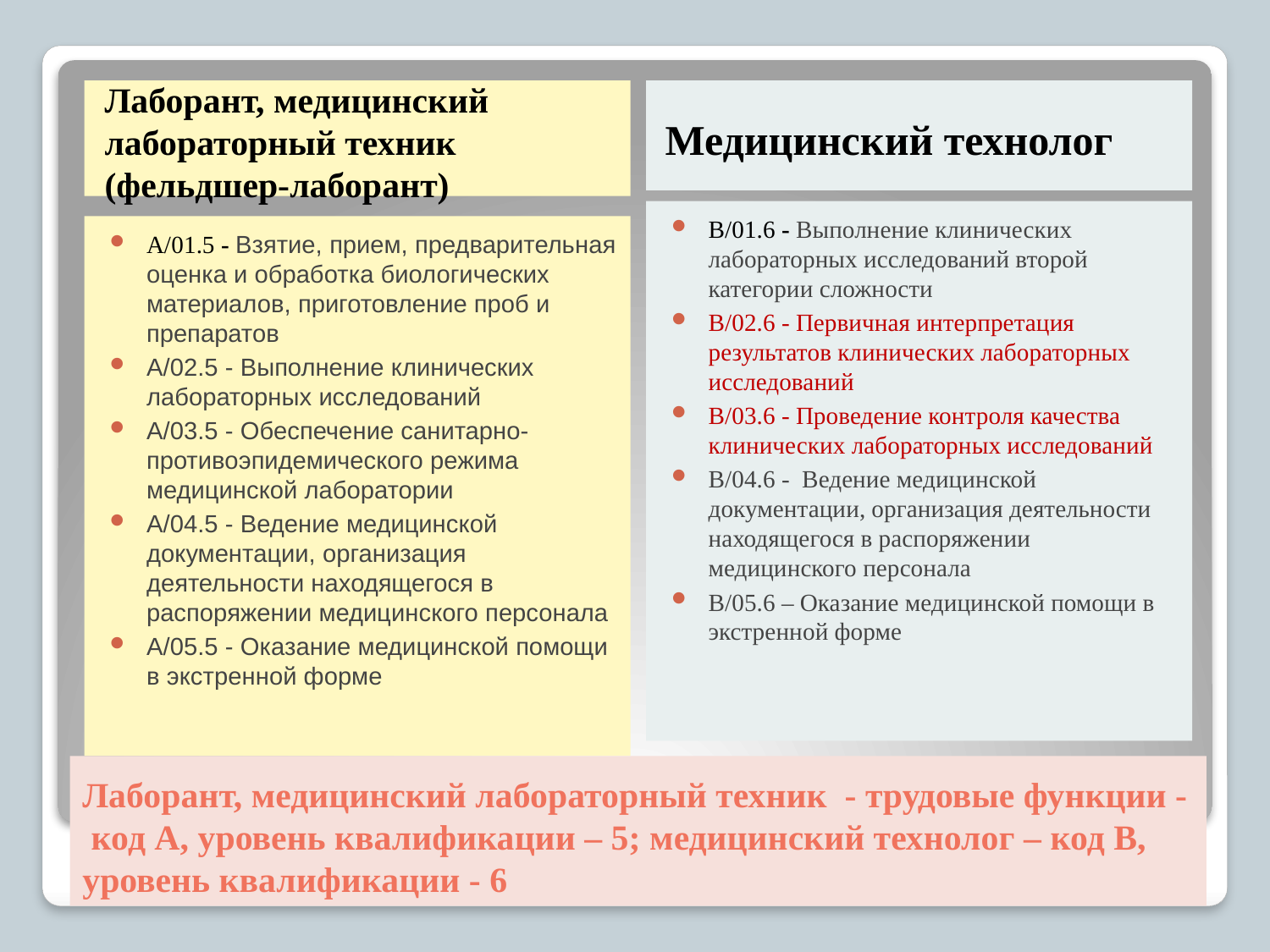

Лаборант, медицинский лабораторный техник (фельдшер-лаборант)
Медицинский технолог
В/01.6 - Выполнение клинических лабораторных исследований второй категории сложности
В/02.6 - Первичная интерпретация результатов клинических лабораторных исследований
В/03.6 - Проведение контроля качества клинических лабораторных исследований
В/04.6 -  Ведение медицинской документации, организация деятельности находящегося в распоряжении медицинского персонала
В/05.6 – Оказание медицинской помощи в экстренной форме

А/01.5 - Взятие, прием, предварительная оценка и обработка биологических материалов, приготовление проб и препаратов
А/02.5 - Выполнение клинических лабораторных исследований
А/03.5 - Обеспечение санитарно-противоэпидемического режима медицинской лаборатории
А/04.5 - Ведение медицинской документации, организация деятельности находящегося в распоряжении медицинского персонала
А/05.5 - Оказание медицинской помощи в экстренной форме

# Лаборант, медицинский лабораторный техник  - трудовые функции -  код А, уровень квалификации – 5; медицинский технолог – код В, уровень квалификации - 6